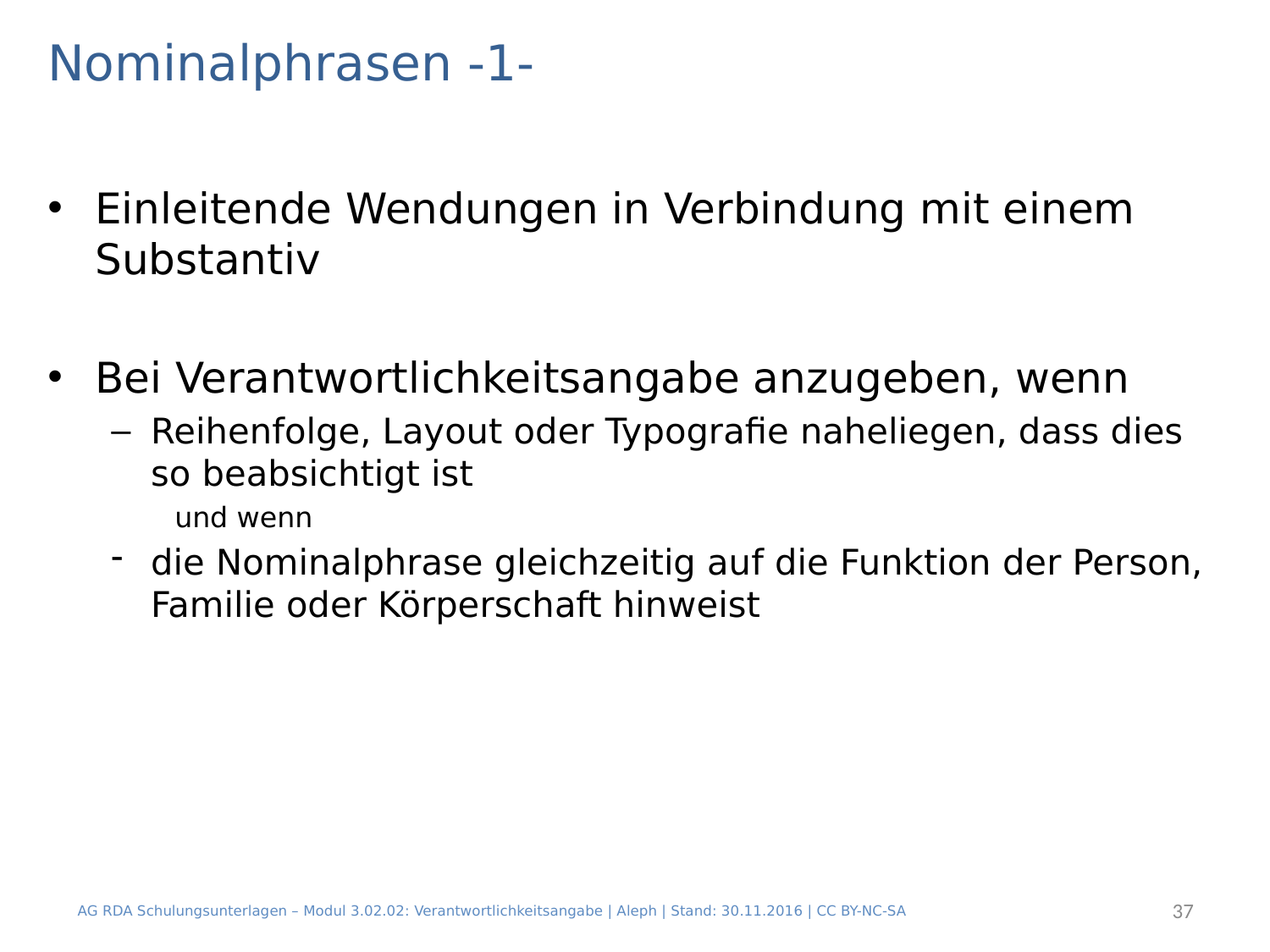

# Nominalphrasen -1-

Einleitende Wendungen in Verbindung mit einem Substantiv

Bei Verantwortlichkeitsangabe anzugeben, wenn
Reihenfolge, Layout oder Typografie naheliegen, dass dies so beabsichtigt ist
und wenn
die Nominalphrase gleichzeitig auf die Funktion der Person, Familie oder Körperschaft hinweist

AG RDA Schulungsunterlagen – Modul 3.02.02: Verantwortlichkeitsangabe | Aleph | Stand: 30.11.2016 | CC BY-NC-SA
37